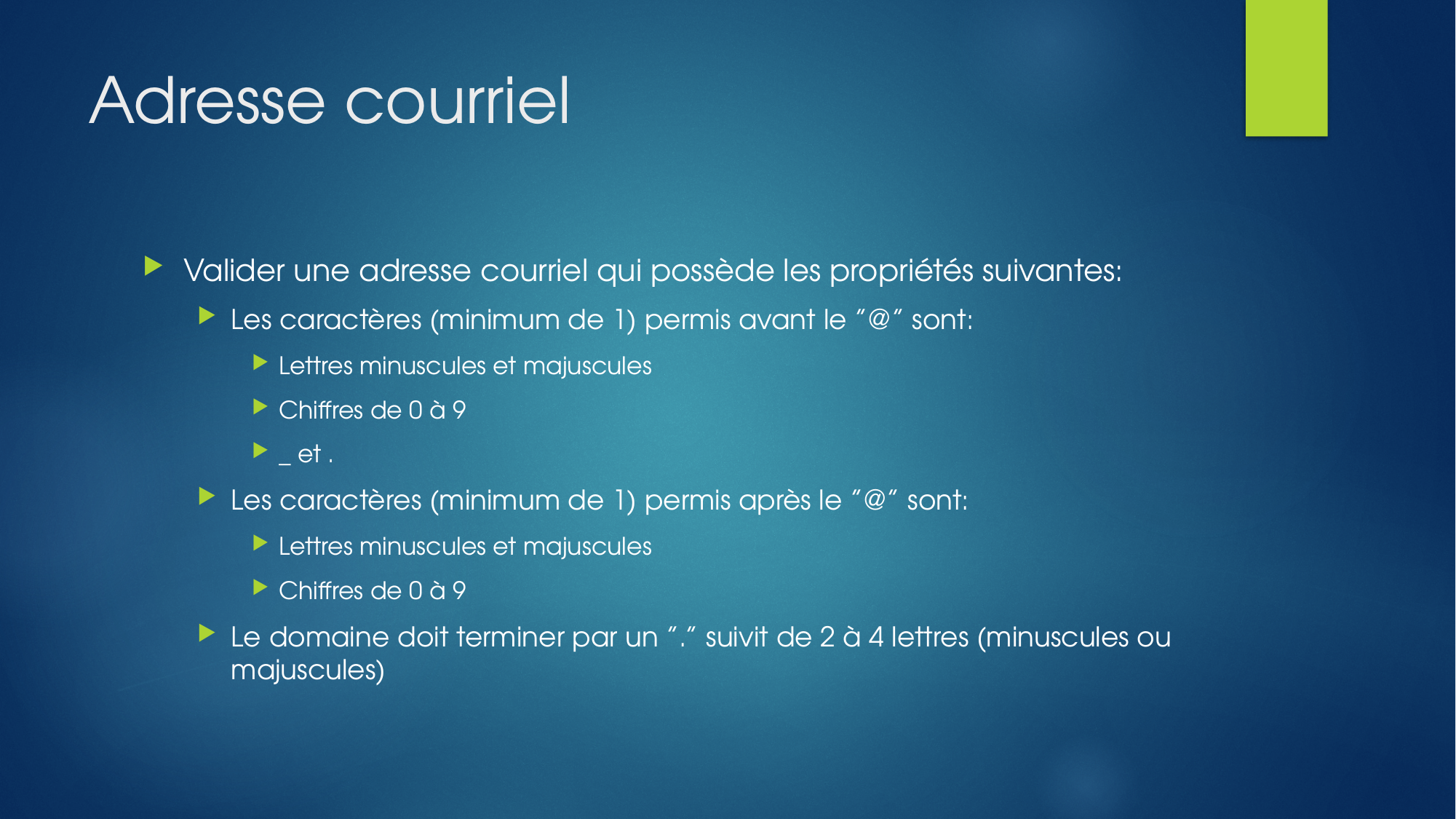

# Adresse courriel
Valider une adresse courriel qui possède les propriétés suivantes:
Les caractères (minimum de 1) permis avant le ”@” sont:
Lettres minuscules et majuscules
Chiffres de 0 à 9
_ et .
Les caractères (minimum de 1) permis après le ”@” sont:
Lettres minuscules et majuscules
Chiffres de 0 à 9
Le domaine doit terminer par un ”.” suivit de 2 à 4 lettres (minuscules ou majuscules)